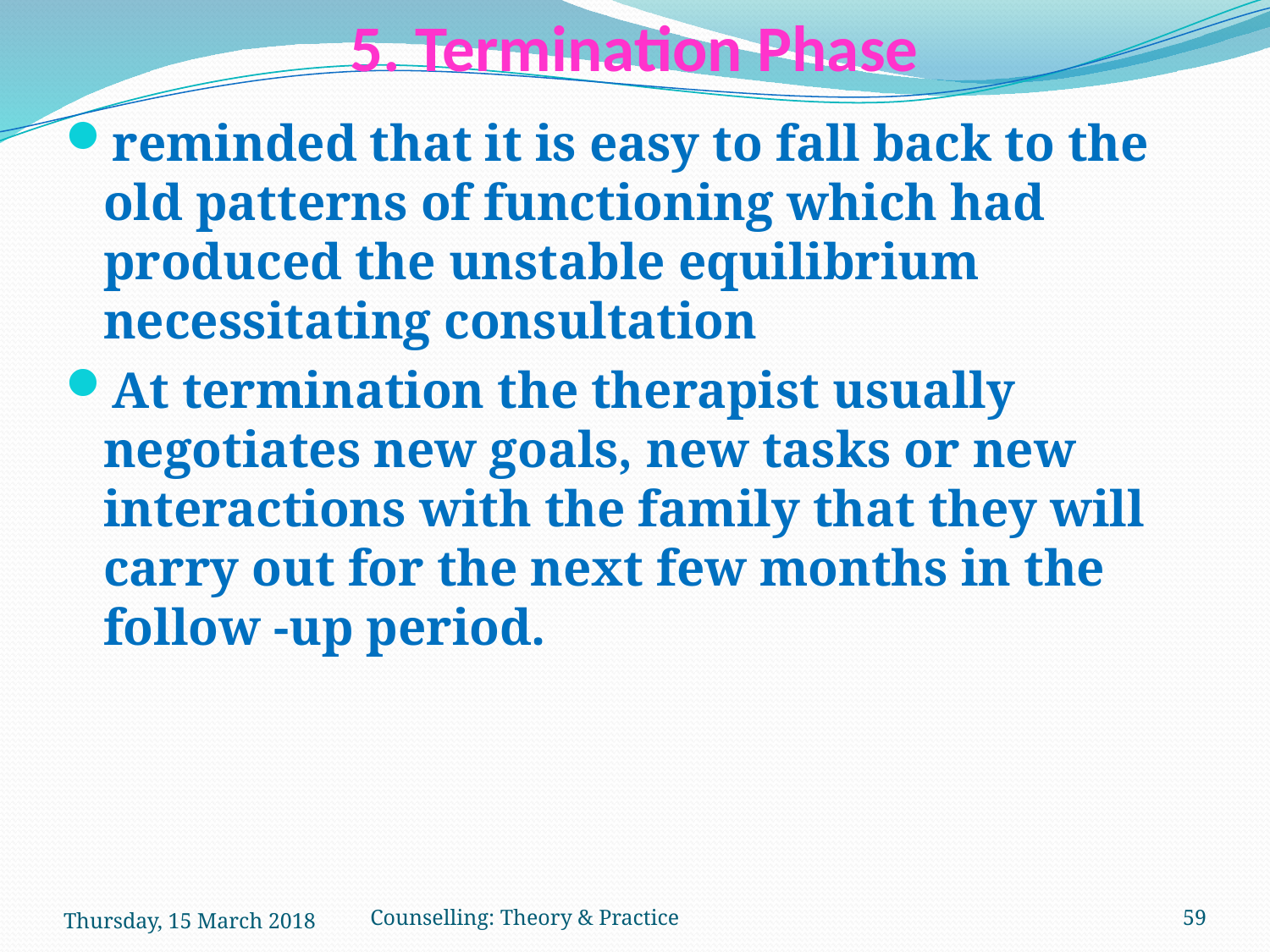

# 5. Termination Phase
reminded that it is easy to fall back to the old patterns of functioning which had produced the unstable equilibrium necessitating consultation
At termination the therapist usually negotiates new goals, new tasks or new interactions with the family that they will carry out for the next few months in the follow -up period.
Thursday, 15 March 2018
Counselling: Theory & Practice
59